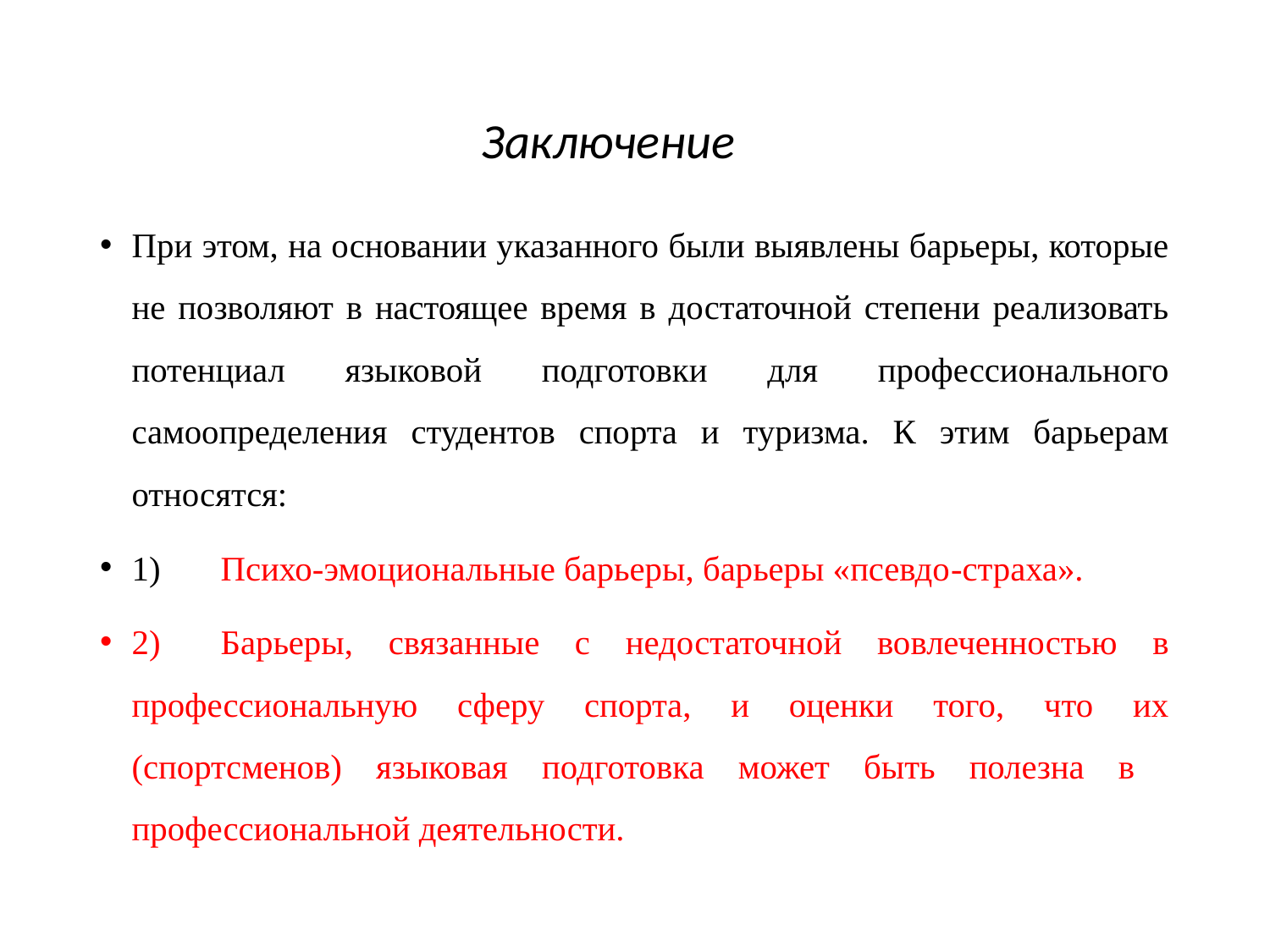

# Заключение
При этом, на основании указанного были выявлены барьеры, которые не позволяют в настоящее время в достаточной степени реализовать потенциал языковой подготовки для профессионального самоопределения студентов спорта и туризма. К этим барьерам относятся:
1)	Психо-эмоциональные барьеры, барьеры «псевдо-страха».
2)	Барьеры, связанные с недостаточной вовлеченностью в профессиональную сферу спорта, и оценки того, что их (спортсменов) языковая подготовка может быть полезна в  профессиональной деятельности.